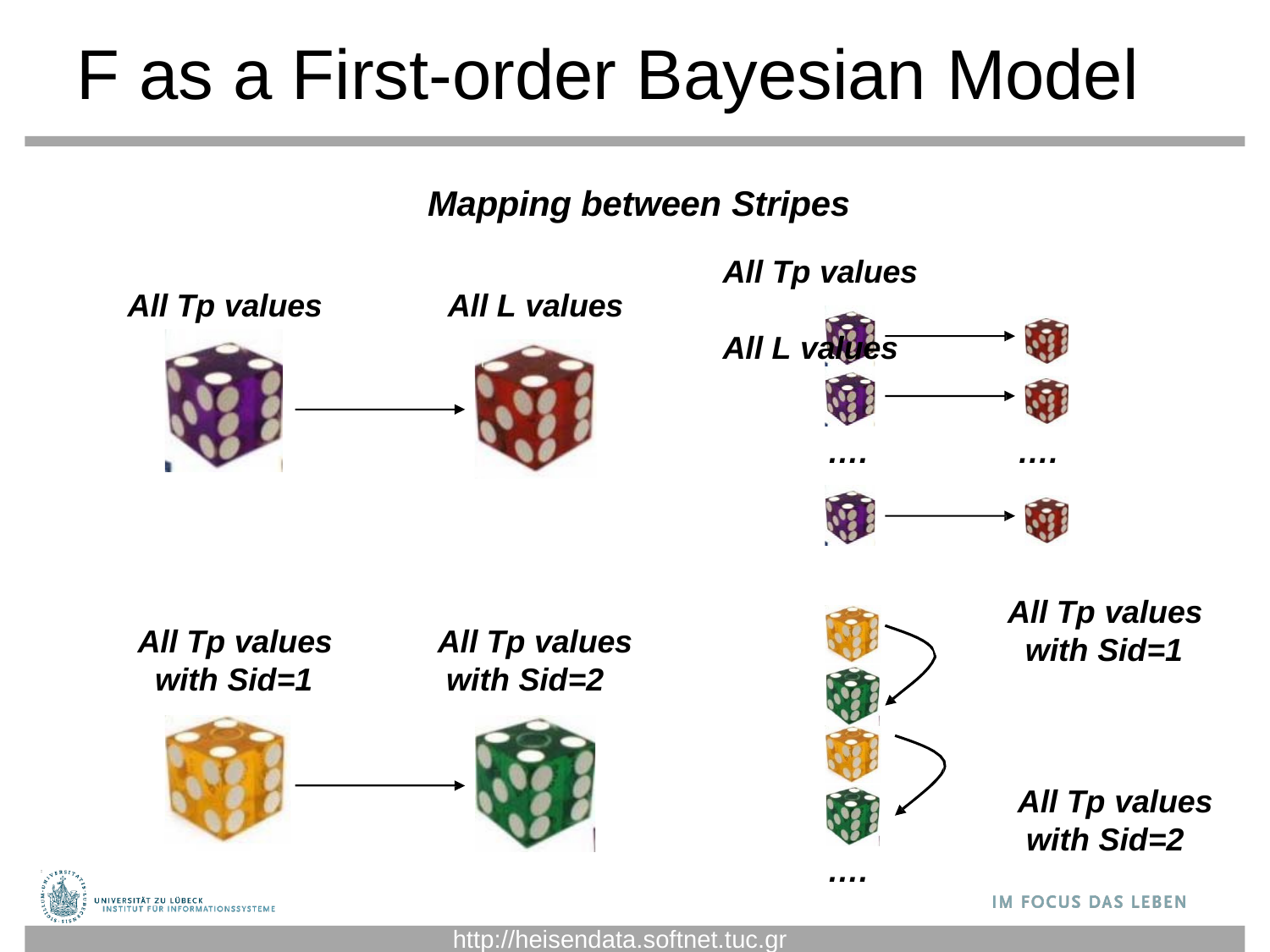

# F as a First-order Bayesian Model
Mapping between Stripes
All Tp values	All L values
All Tp values
All L values

….
….

All Tp values  with Sid=1

All Tp values  with Sid=1
All Tp values  with Sid=2

All Tp values  with Sid=2
….

http://heisendata.softnet.tuc.gr